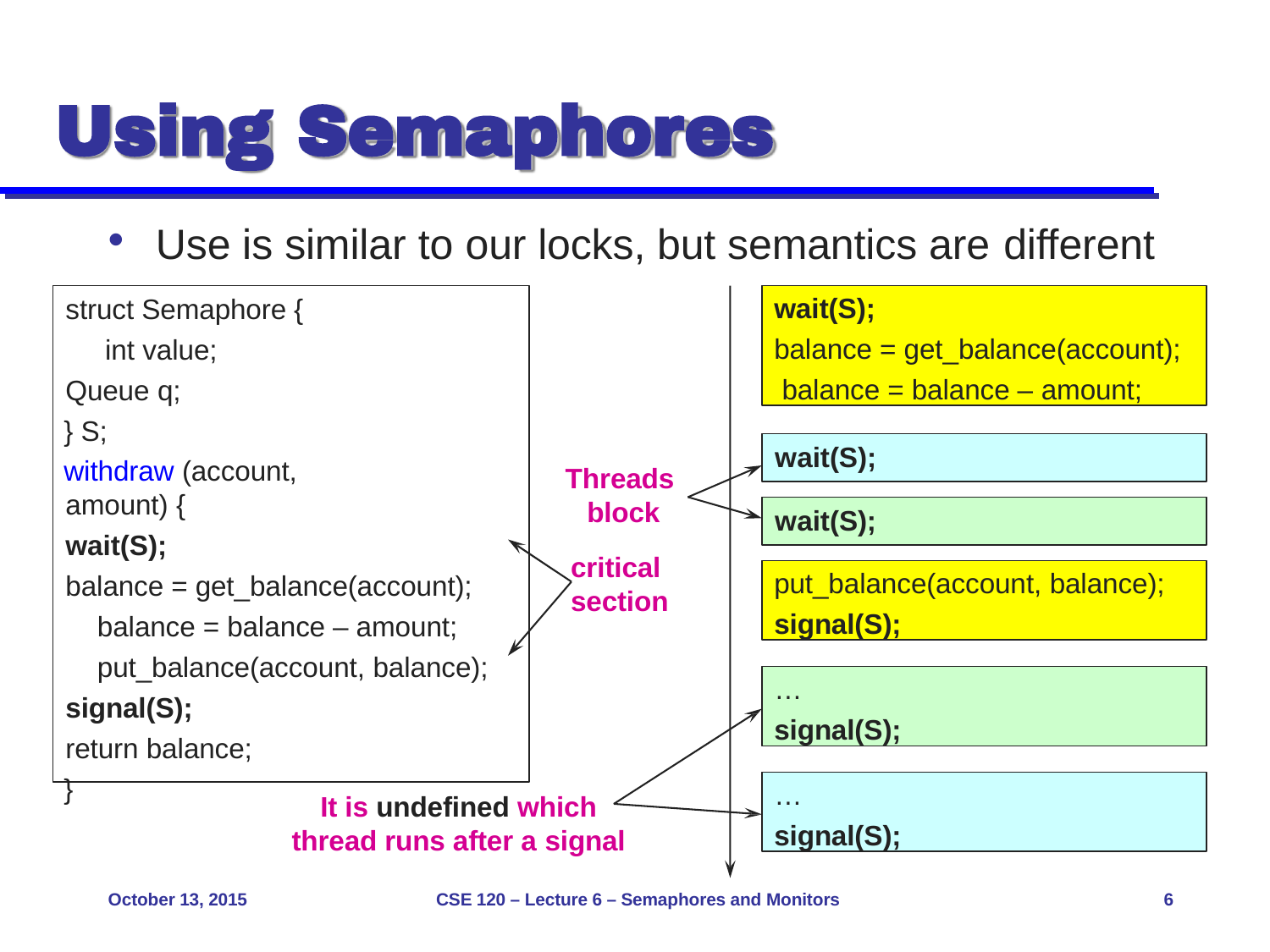

# Using Semaphores
Use is similar to our locks, but semantics are different
struct Semaphore {  int value;
Queue q;
} S;
withdraw (account, amount) {
wait(S);
balance = get_balance(account);  balance = balance – amount;  put_balance(account, balance);
signal(S);
return balance;
}

wait(S);
balance = get_balance(account);  balance = balance – amount;

wait(S);
Threads  block
critical  section

wait(S);

put_balance(account, balance);
signal(S);

…
signal(S);

…
signal(S);
It is undefined which  thread runs after a signal

October 13, 2015
CSE 120 – Lecture 6 – Semaphores and Monitors
6